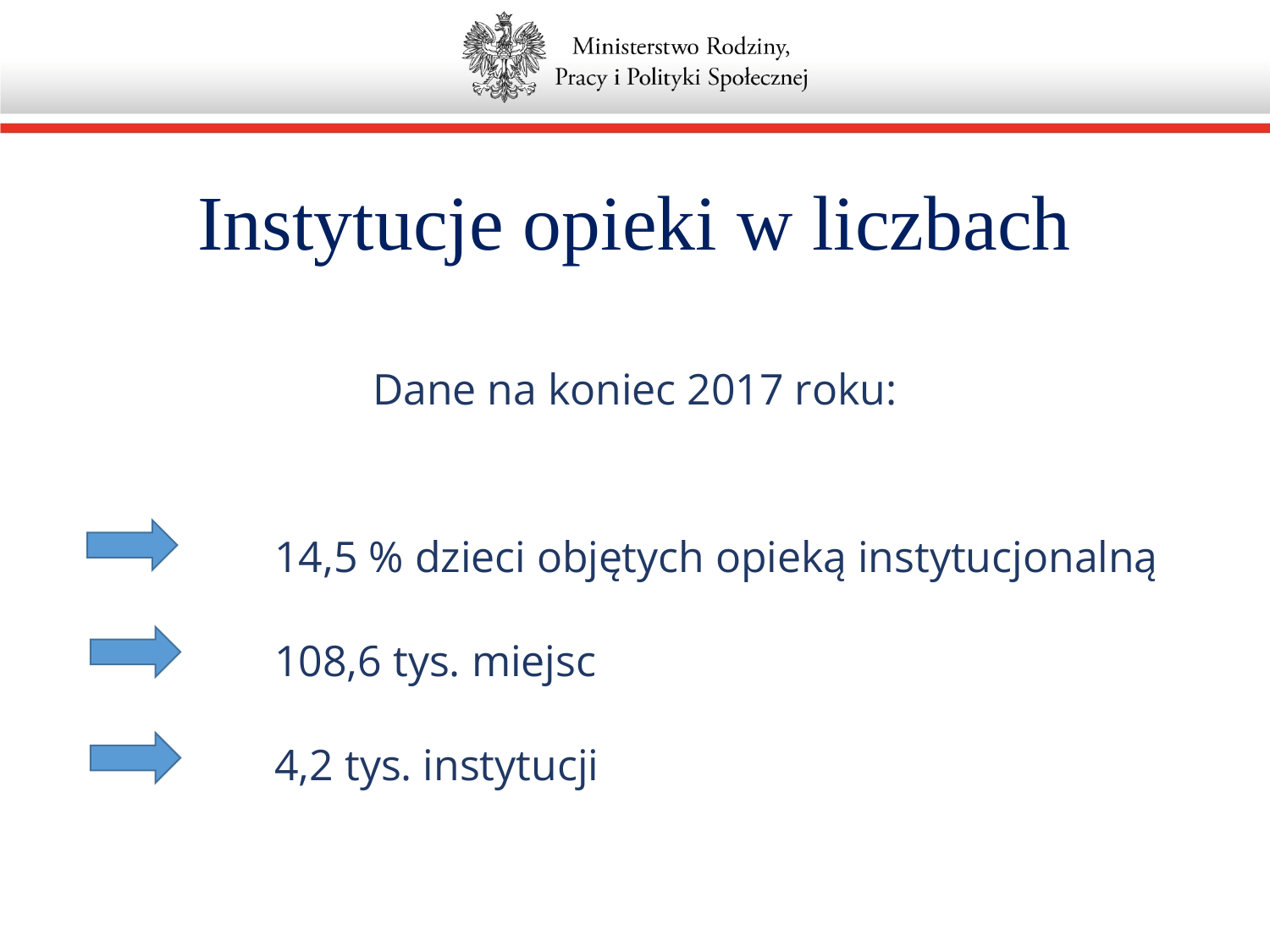

# Instytucje opieki w liczbach
Dane na koniec 2017 roku:

		14,5 % dzieci objętych opieką instytucjonalną
		108,6 tys. miejsc
		4,2 tys. instytucji